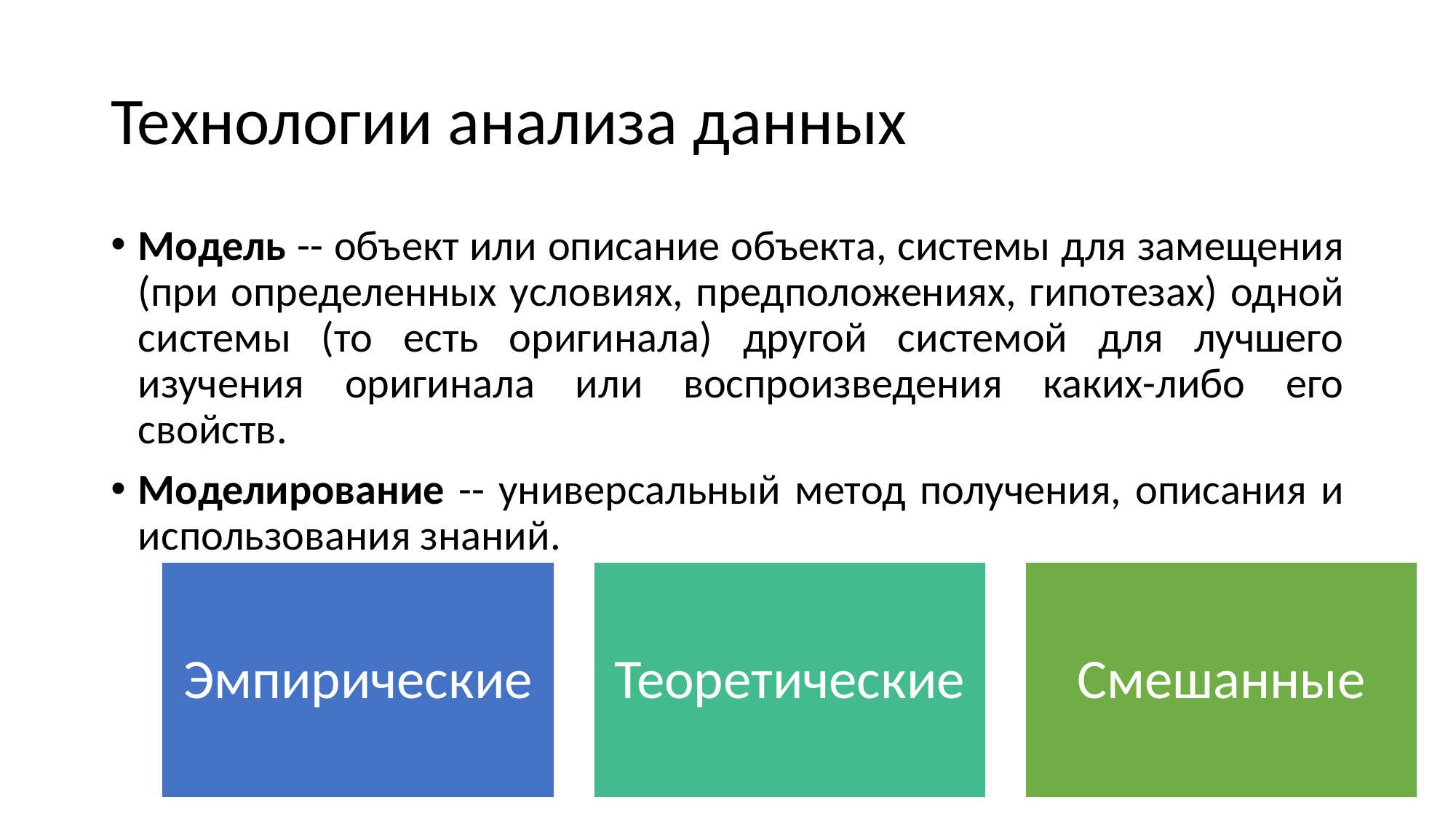

# Технологии анализа данных
Модель -- объект или описание объекта, системы для замещения (при определенных условиях, предположениях, гипотезах) одной системы (то есть оригинала) другой системой для лучшего изучения оригинала или воспроизведения каких-либо его свойств.
Моделирование -- универсальный метод получения, описания и использования знаний.
Эмпирические
Теоретические
Смешанные